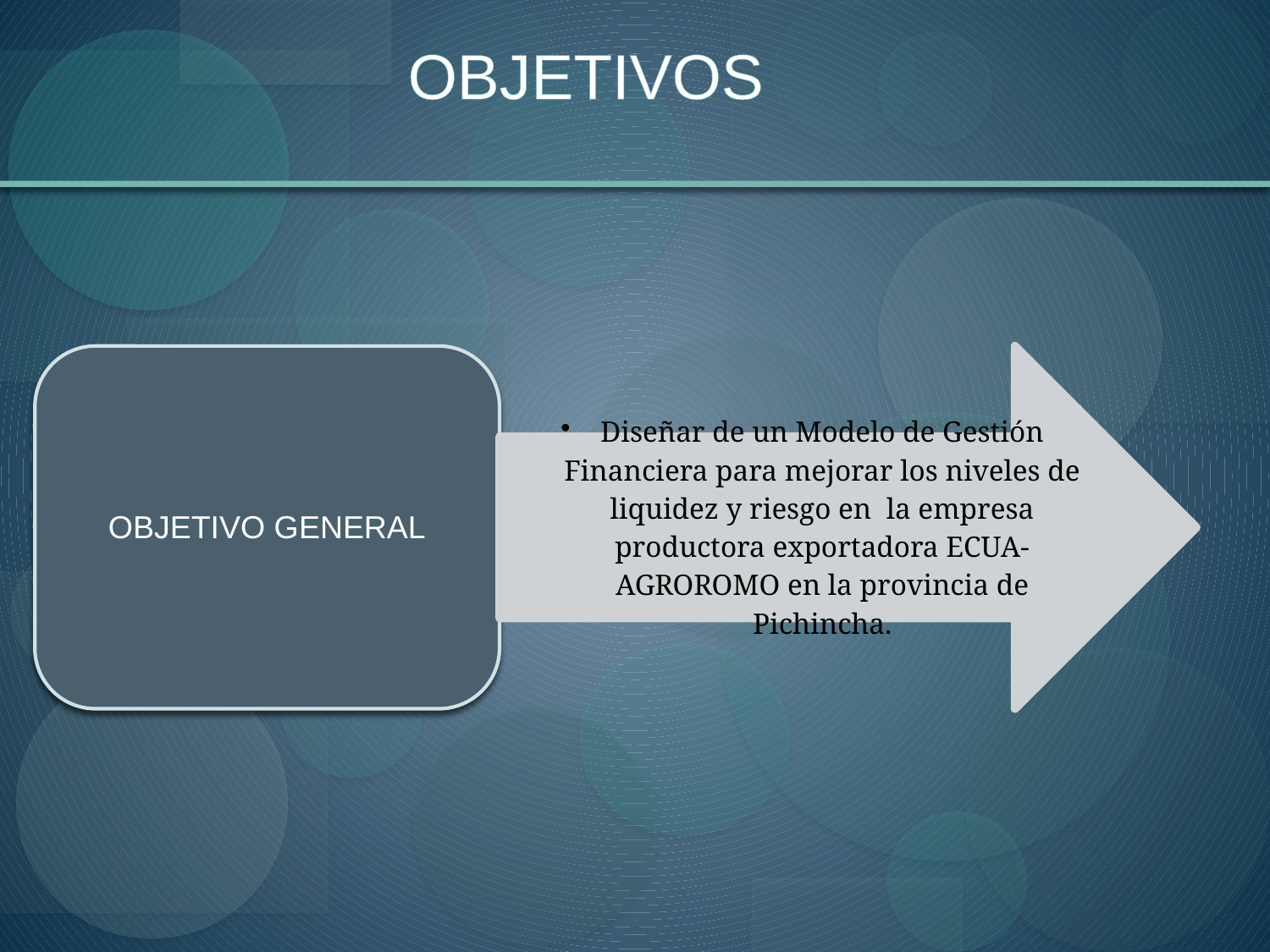

OBJETIVOS
OBJETIVO GENERAL
Diseñar de un Modelo de Gestión Financiera para mejorar los niveles de liquidez y riesgo en  la empresa productora exportadora ECUA-AGROROMO en la provincia de Pichincha.